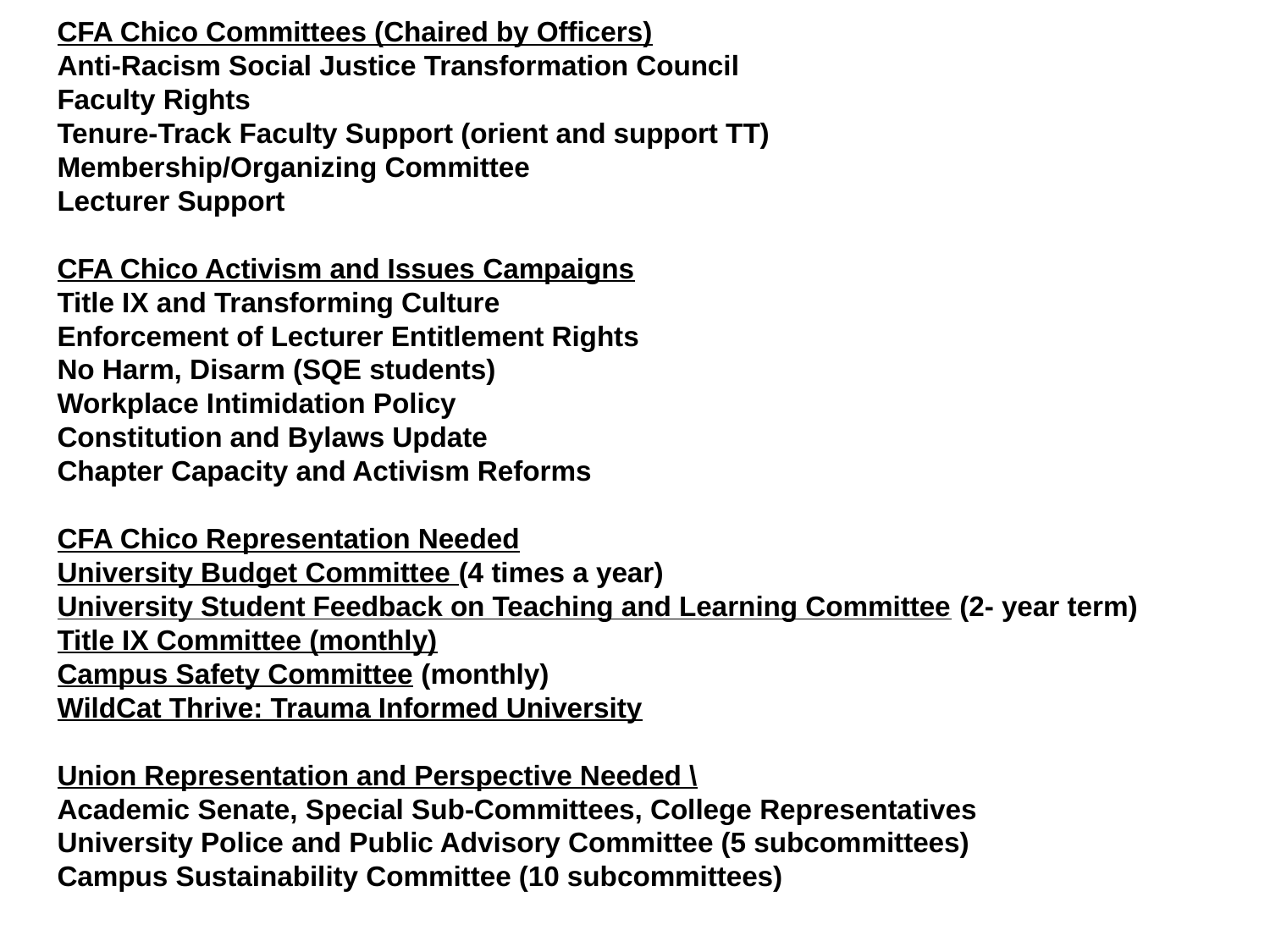

CFA Chico Committees (Chaired by Officers)
Anti-Racism Social Justice Transformation Council
Faculty Rights
Tenure-Track Faculty Support (orient and support TT)
Membership/Organizing Committee
Lecturer Support

CFA Chico Activism and Issues Campaigns
Title IX and Transforming Culture
Enforcement of Lecturer Entitlement Rights
No Harm, Disarm (SQE students)
Workplace Intimidation Policy
Constitution and Bylaws Update
Chapter Capacity and Activism Reforms

CFA Chico Representation Needed
University Budget Committee (4 times a year)
University Student Feedback on Teaching and Learning Committee (2- year term)
Title IX Committee (monthly)
Campus Safety Committee (monthly)
WildCat Thrive: Trauma Informed University

Union Representation and Perspective Needed \
Academic Senate, Special Sub-Committees, College Representatives
University Police and Public Advisory Committee (5 subcommittees)
Campus Sustainability Committee (10 subcommittees)